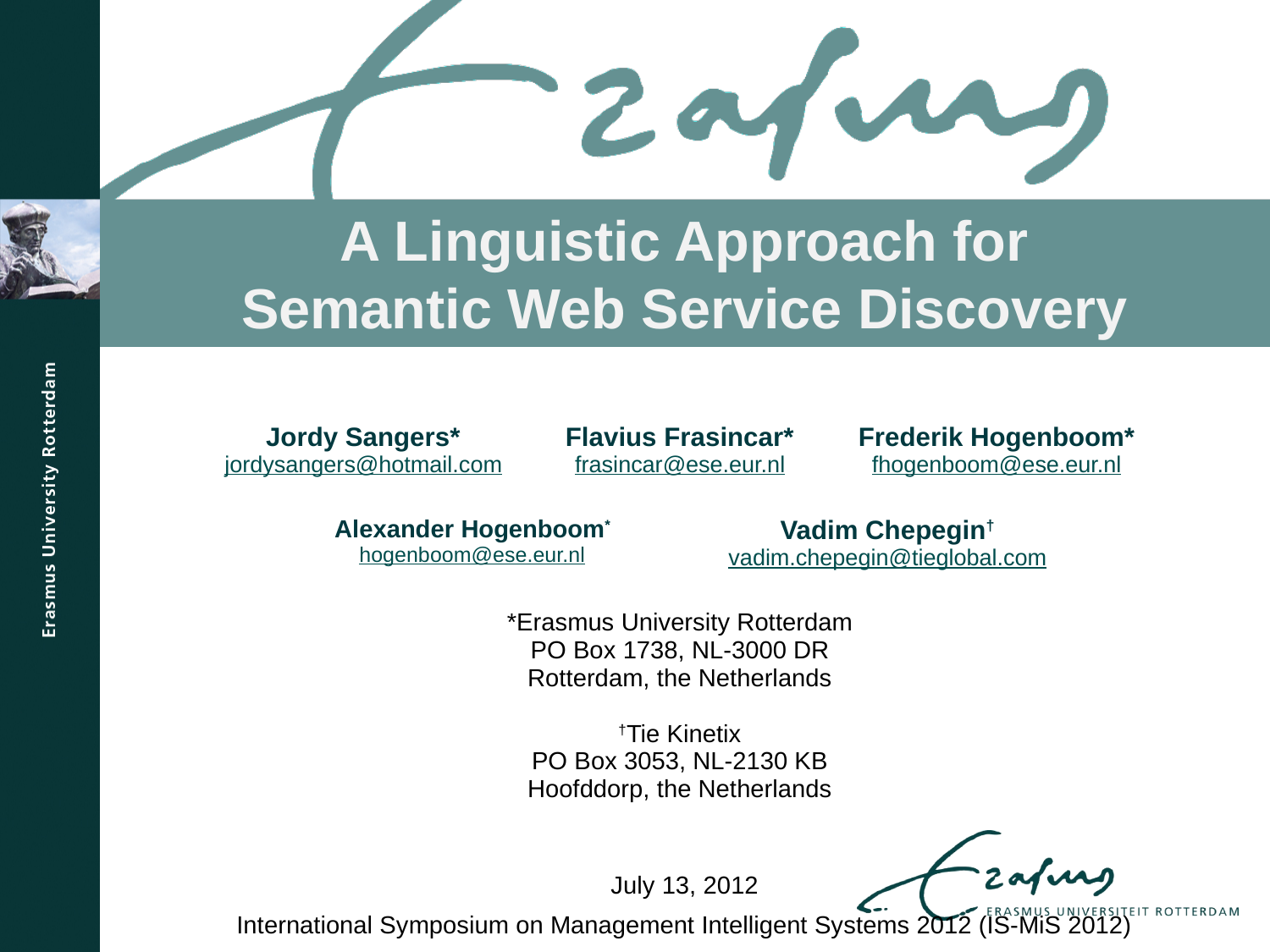

# A Linguistic Approach for Semantic Web Service Discovery
| Jordy Sangers\* jordysangers@hotmail.com |  | Flavius Frasincar\* frasincar@ese.eur.nl |  | Frederik Hogenboom\* fhogenboom@ese.eur.nl |  |
| --- | --- | --- | --- | --- | --- |
|  | Alexander Hogenboom\* hogenboom@ese.eur.nl |  | Vadim Chepegin† vadim.chepegin@tieglobal.com |  |  |
| \*Erasmus University Rotterdam PO Box 1738, NL-3000 DR Rotterdam, the Netherlands †Tie Kinetix PO Box 3053, NL-2130 KB Hoofddorp, the Netherlands |  |  |  |  |  |
July 13, 2012
International Symposium on Management Intelligent Systems 2012 (IS-MiS 2012)